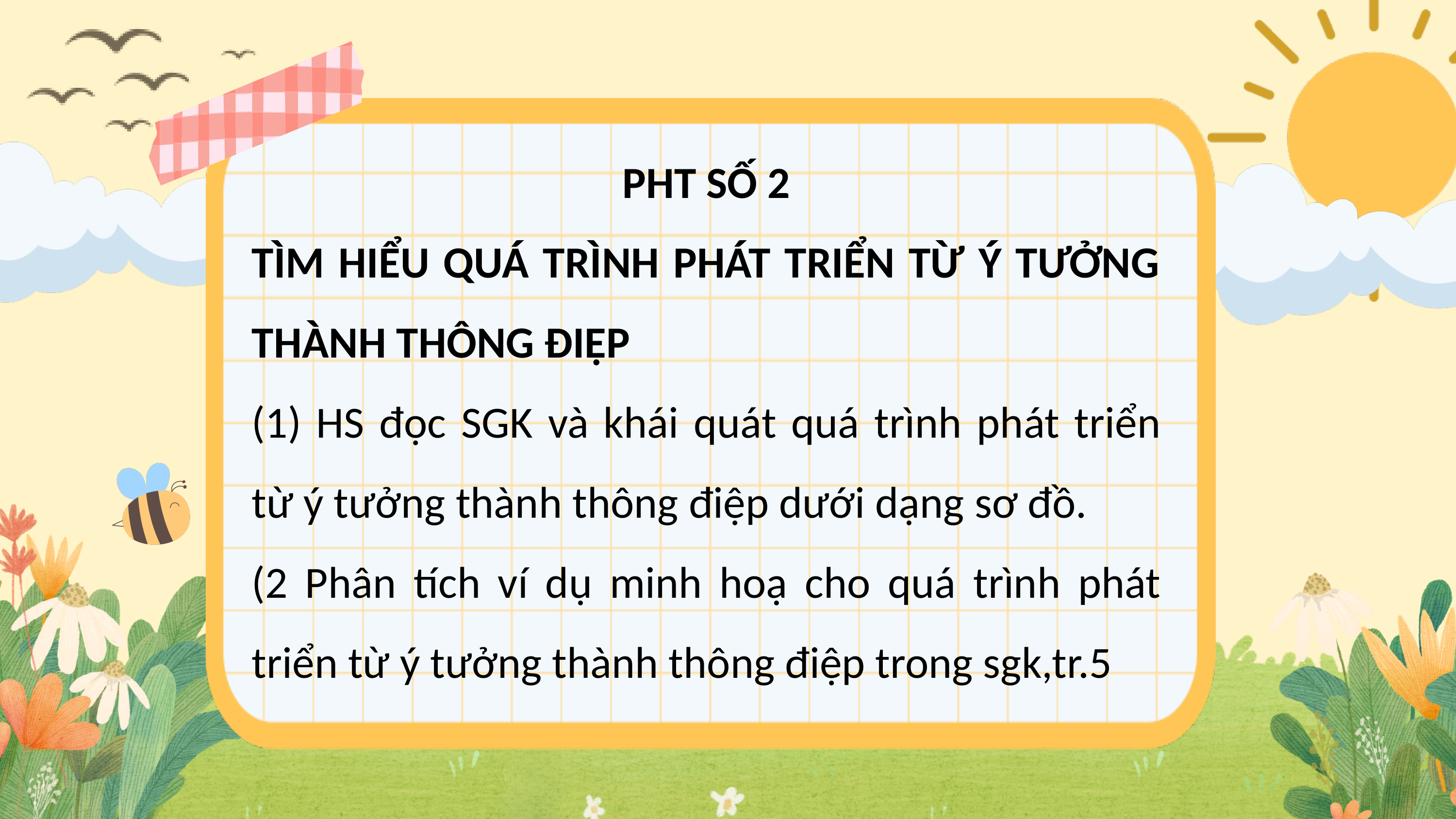

PHT SỐ 2
TÌM HIỂU QUÁ TRÌNH PHÁT TRIỂN TỪ Ý TƯỞNG THÀNH THÔNG ĐIỆP
(1) HS đọc SGK và khái quát quá trình phát triển từ ý tưởng thành thông điệp dưới dạng sơ đồ.
(2 Phân tích ví dụ minh hoạ cho quá trình phát triển từ ý tưởng thành thông điệp trong sgk,tr.5